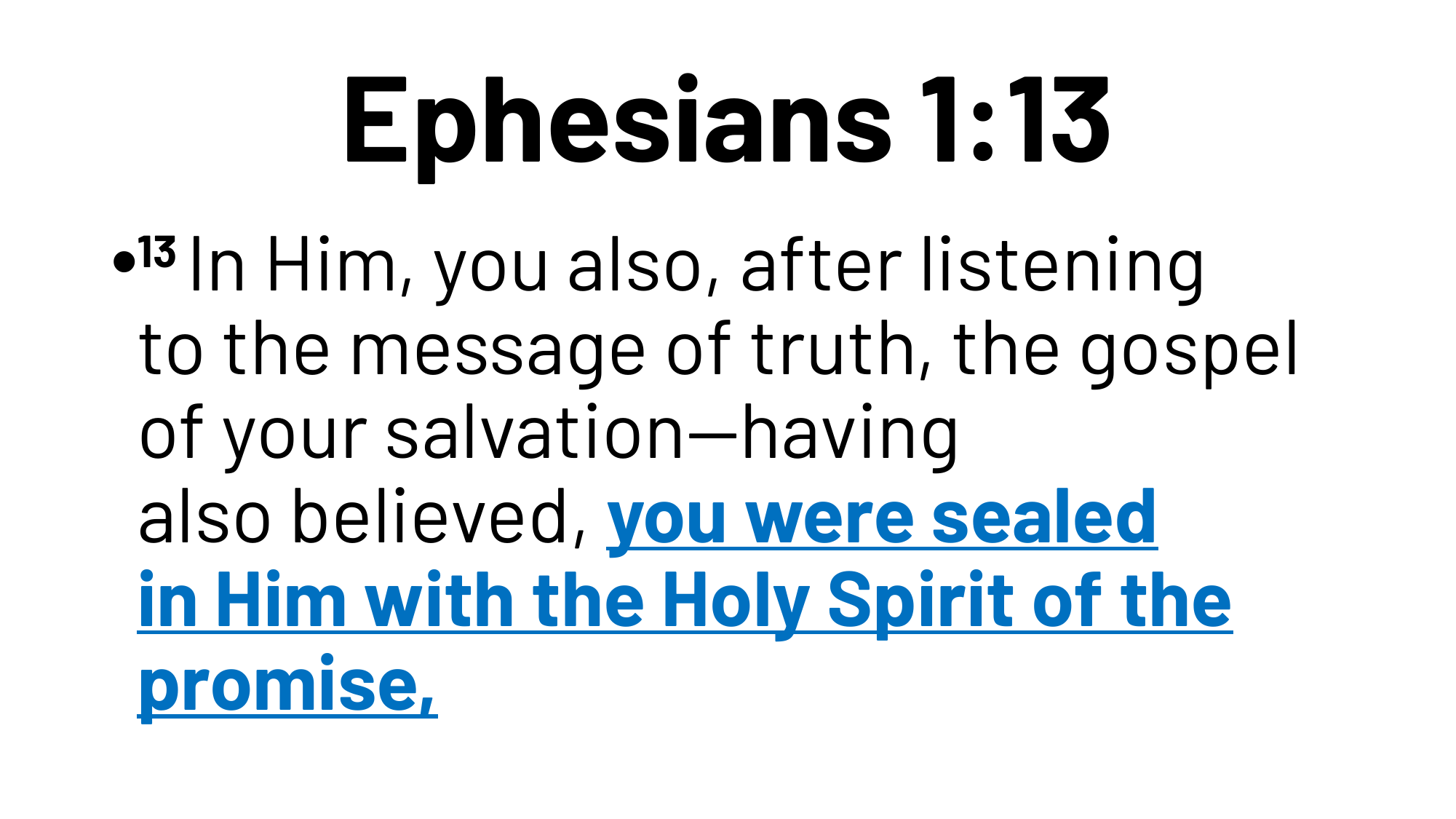

# Ephesians 1:13
13 In Him, you also, after listening to the message of truth, the gospel of your salvation—having also believed, you were sealed in Him with the Holy Spirit of the promise,